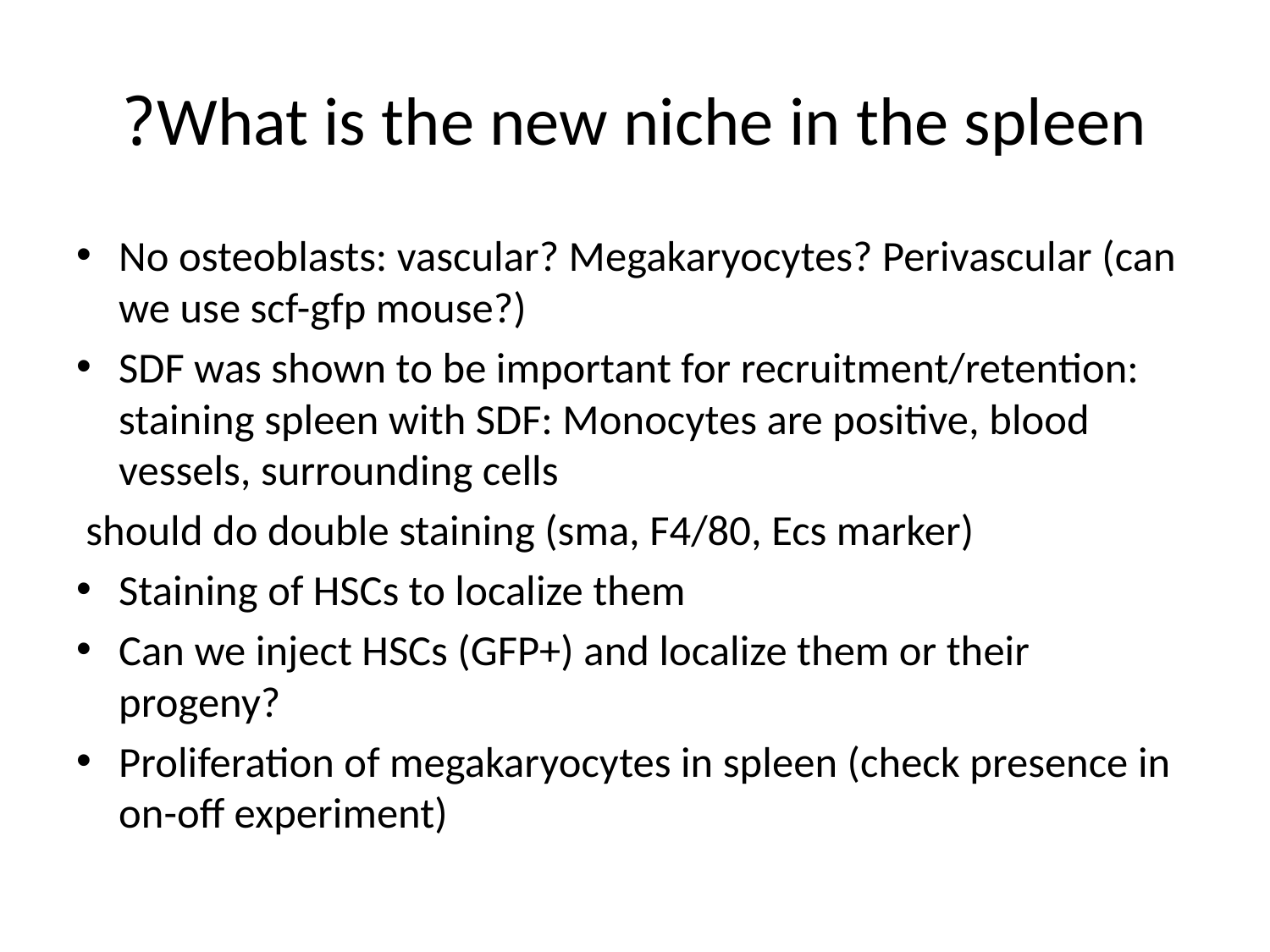

# What is the new niche in the spleen?
No osteoblasts: vascular? Megakaryocytes? Perivascular (can we use scf-gfp mouse?)
SDF was shown to be important for recruitment/retention: staining spleen with SDF: Monocytes are positive, blood vessels, surrounding cells
 should do double staining (sma, F4/80, Ecs marker)
Staining of HSCs to localize them
Can we inject HSCs (GFP+) and localize them or their progeny?
Proliferation of megakaryocytes in spleen (check presence in on-off experiment)